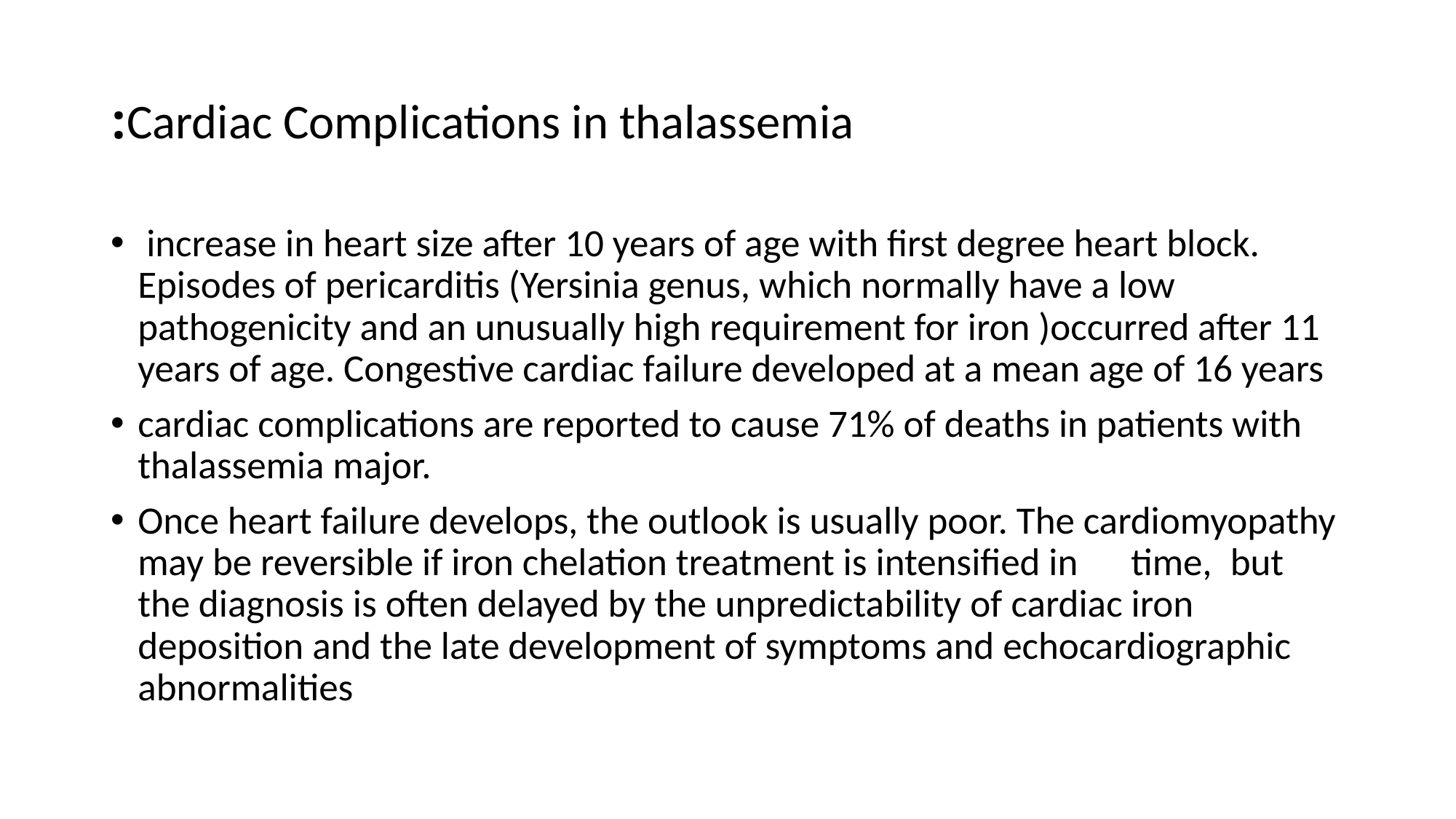

# Cardiac Complications in thalassemia:
 increase in heart size after 10 years of age with first degree heart block. Episodes of pericarditis (Yersinia genus, which normally have a low pathogenicity and an unusually high requirement for iron )occurred after 11 years of age. Congestive cardiac failure developed at a mean age of 16 years
cardiac complications are reported to cause 71% of deaths in patients with thalassemia major.
Once heart failure develops, the outlook is usually poor. The cardiomyopathy may be reversible if iron chelation treatment is intensified in	time,	but the diagnosis is often delayed by the unpredictability of cardiac iron deposition and the late development of symptoms and echocardiographic abnormalities